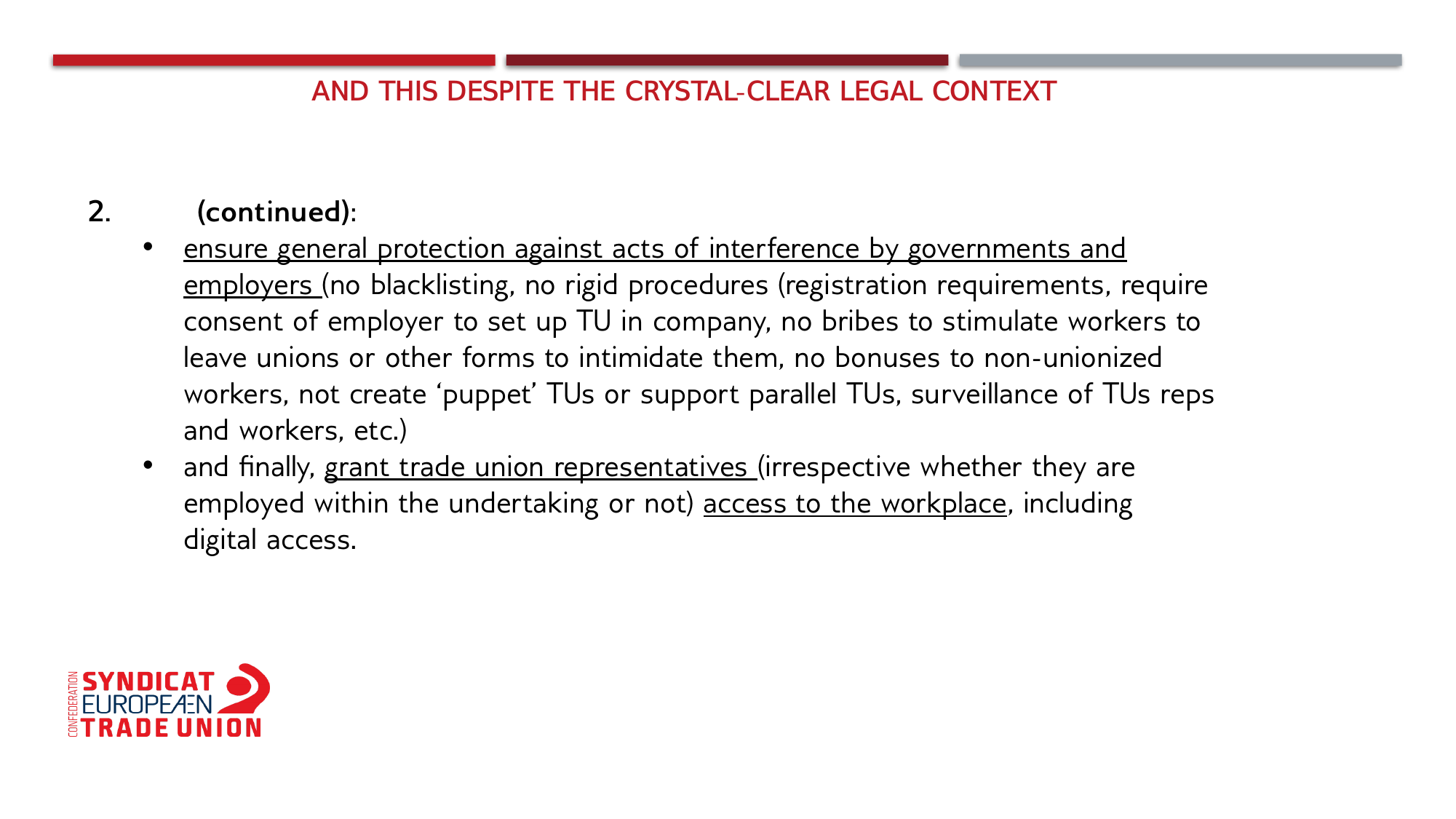

2. 	(continued):
ensure general protection against acts of interference by governments and employers (no blacklisting, no rigid procedures (registration requirements, require consent of employer to set up TU in company, no bribes to stimulate workers to leave unions or other forms to intimidate them, no bonuses to non-unionized workers, not create ‘puppet’ TUs or support parallel TUs, surveillance of TUs reps and workers, etc.)
and finally, grant trade union representatives (irrespective whether they are employed within the undertaking or not) access to the workplace, including digital access.

# And this despite the crystal-clear legal context